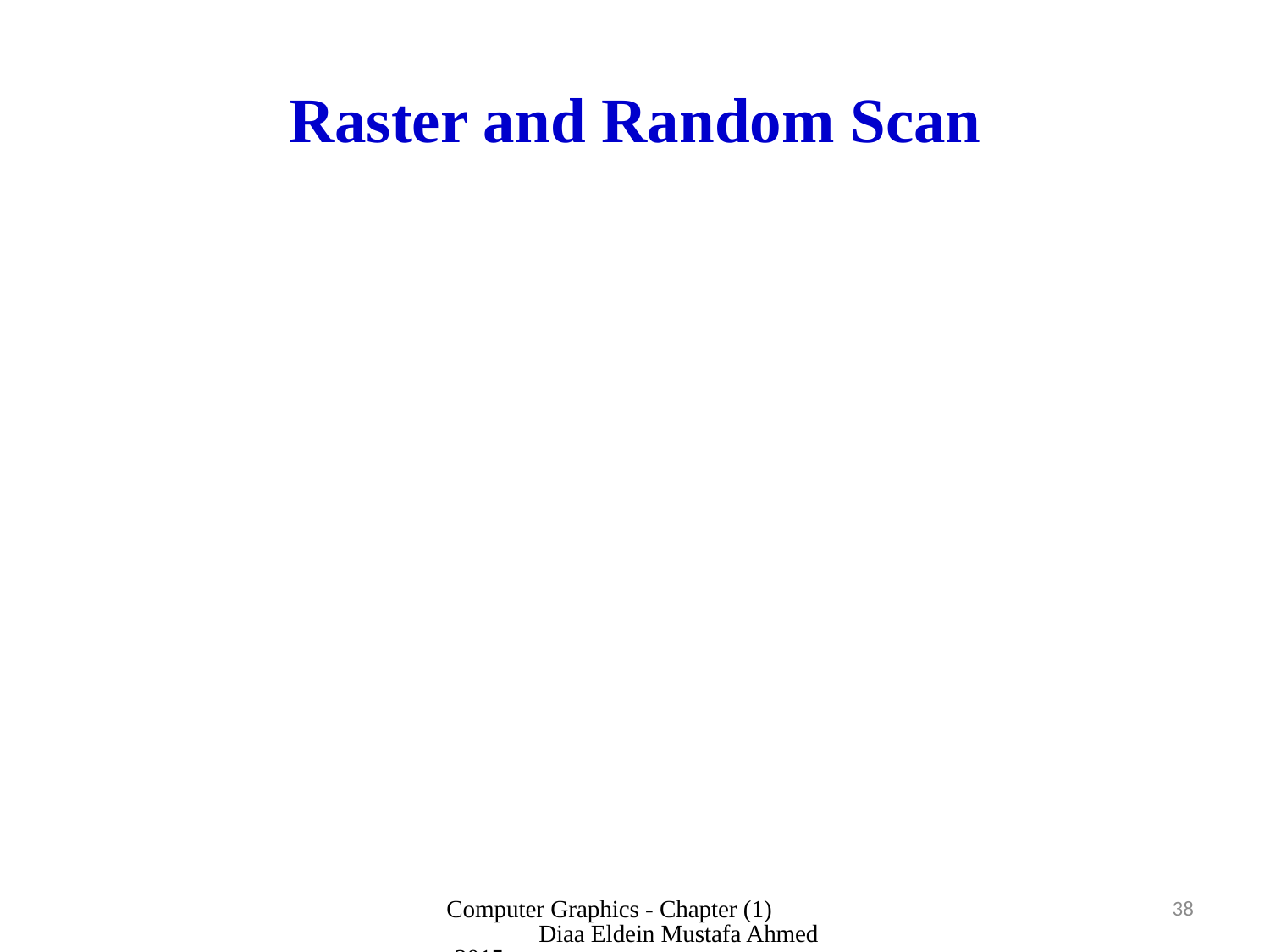

# Raster and Random Scan

Computer Graphics - Chapter (1)                       Diaa Eldein Mustafa Ahmed-2015
38